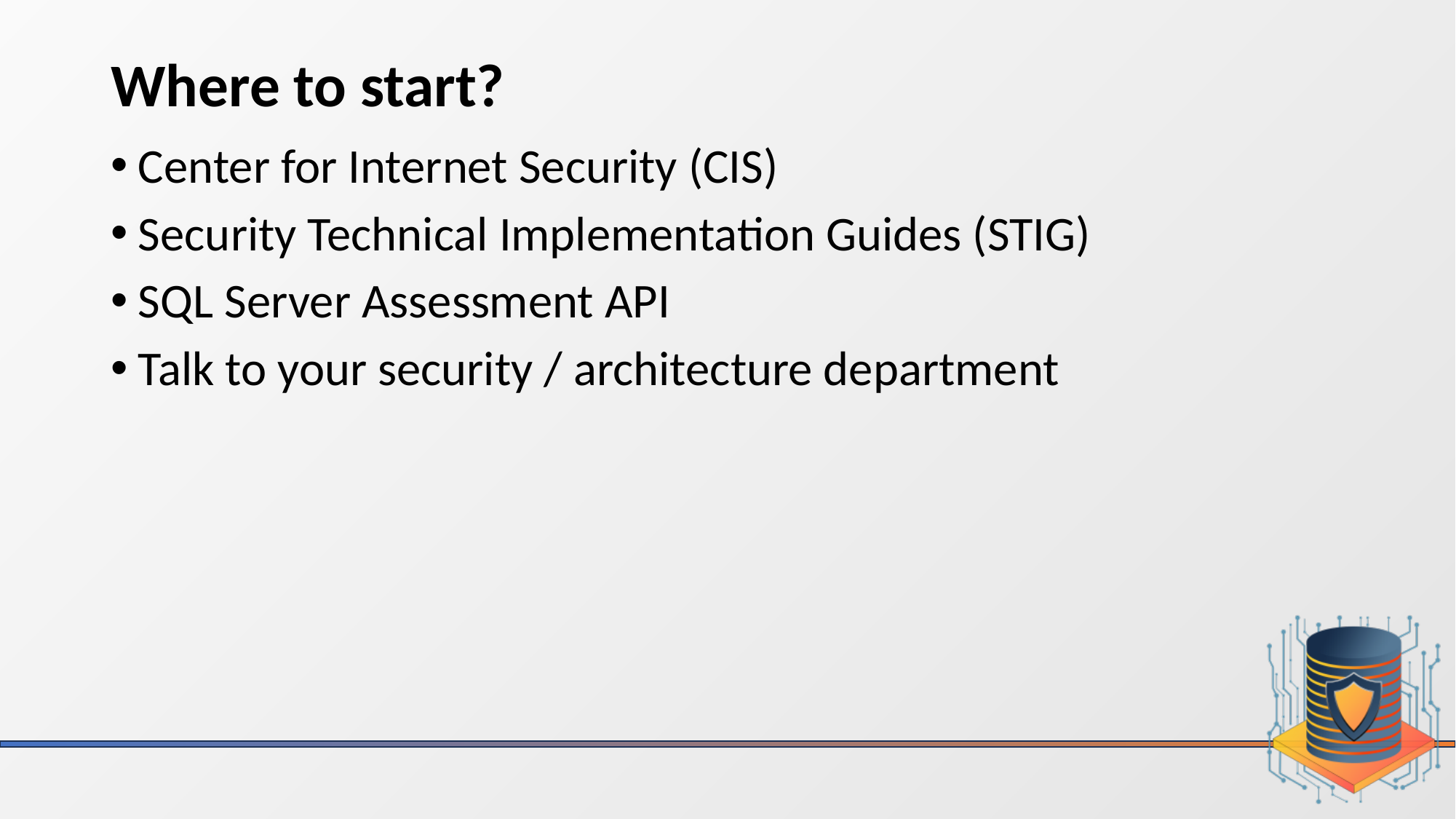

# Where to start?
Center for Internet Security (CIS)
Security Technical Implementation Guides (STIG)
SQL Server Assessment API
Talk to your security / architecture department